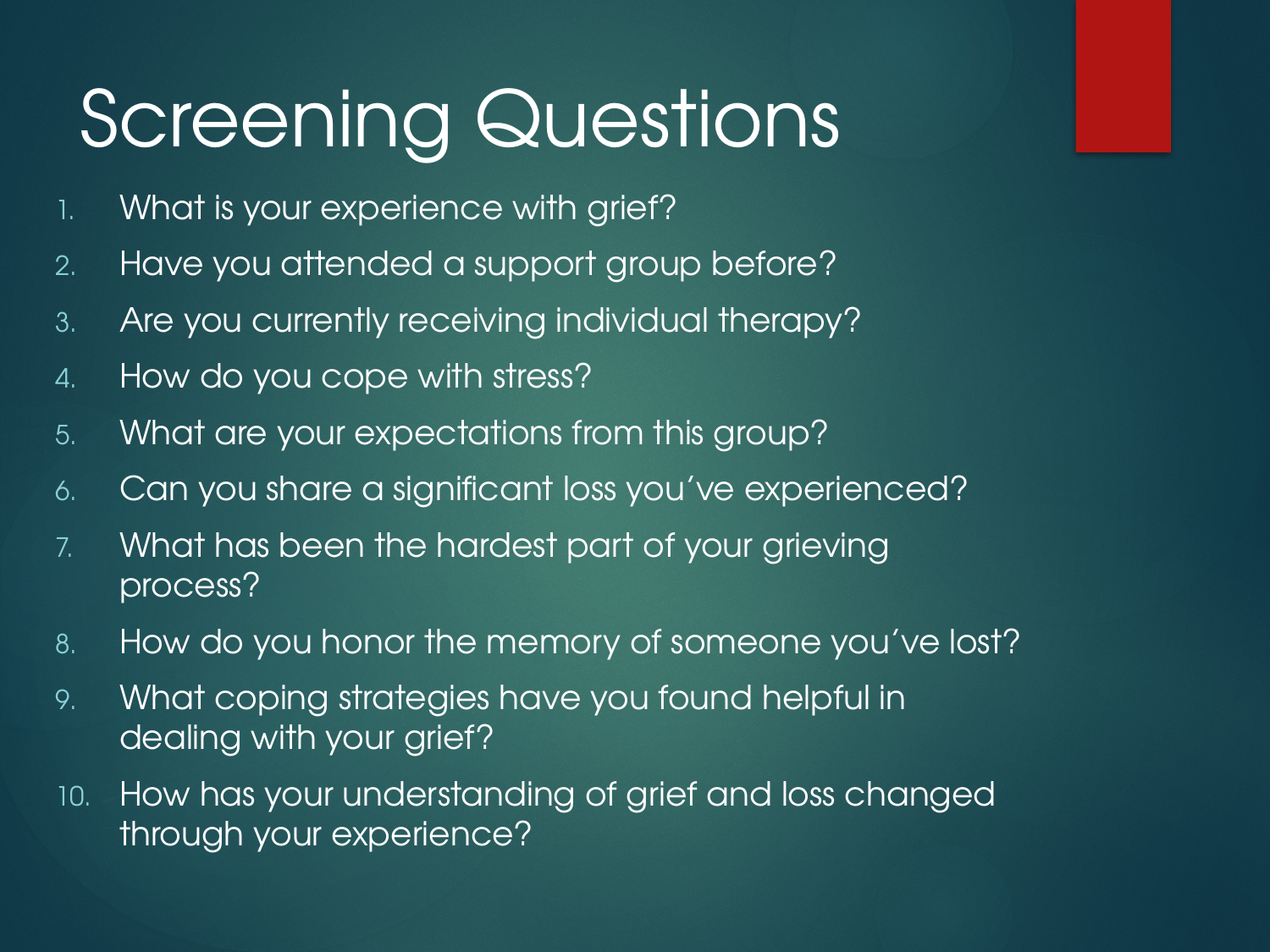

# Screening Questions
What is your experience with grief?
Have you attended a support group before?
Are you currently receiving individual therapy?
How do you cope with stress?
What are your expectations from this group?
Can you share a significant loss you’ve experienced?
What has been the hardest part of your grieving process?
How do you honor the memory of someone you’ve lost?
What coping strategies have you found helpful in dealing with your grief?
How has your understanding of grief and loss changed through your experience?